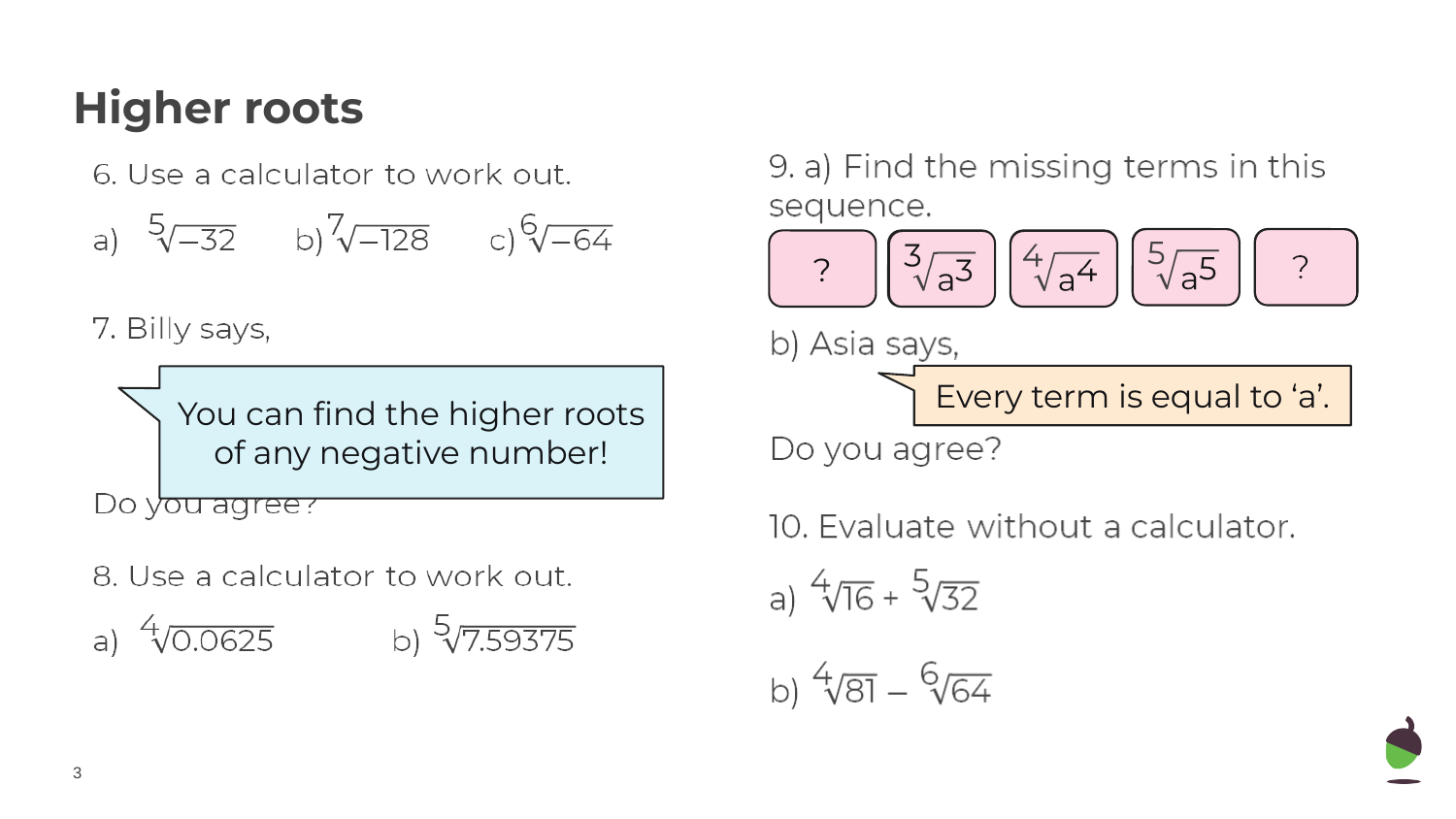

# Higher roots

?

Every term is equal to ‘a’.
You can find the higher roots of any negative number!
3